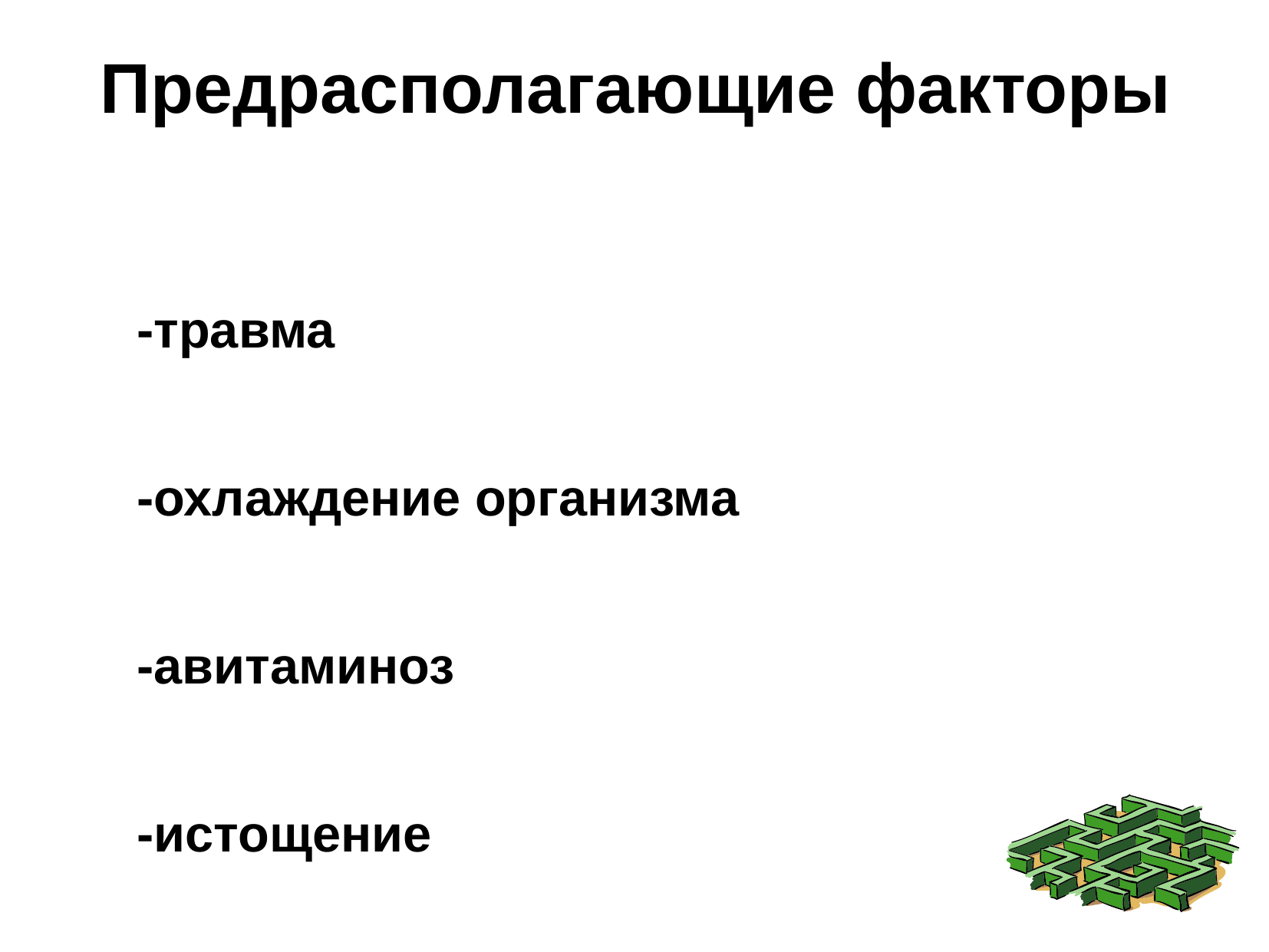

-травма

-охлаждение организма

-авитаминоз

-истощение
Предрасполагающие факторы